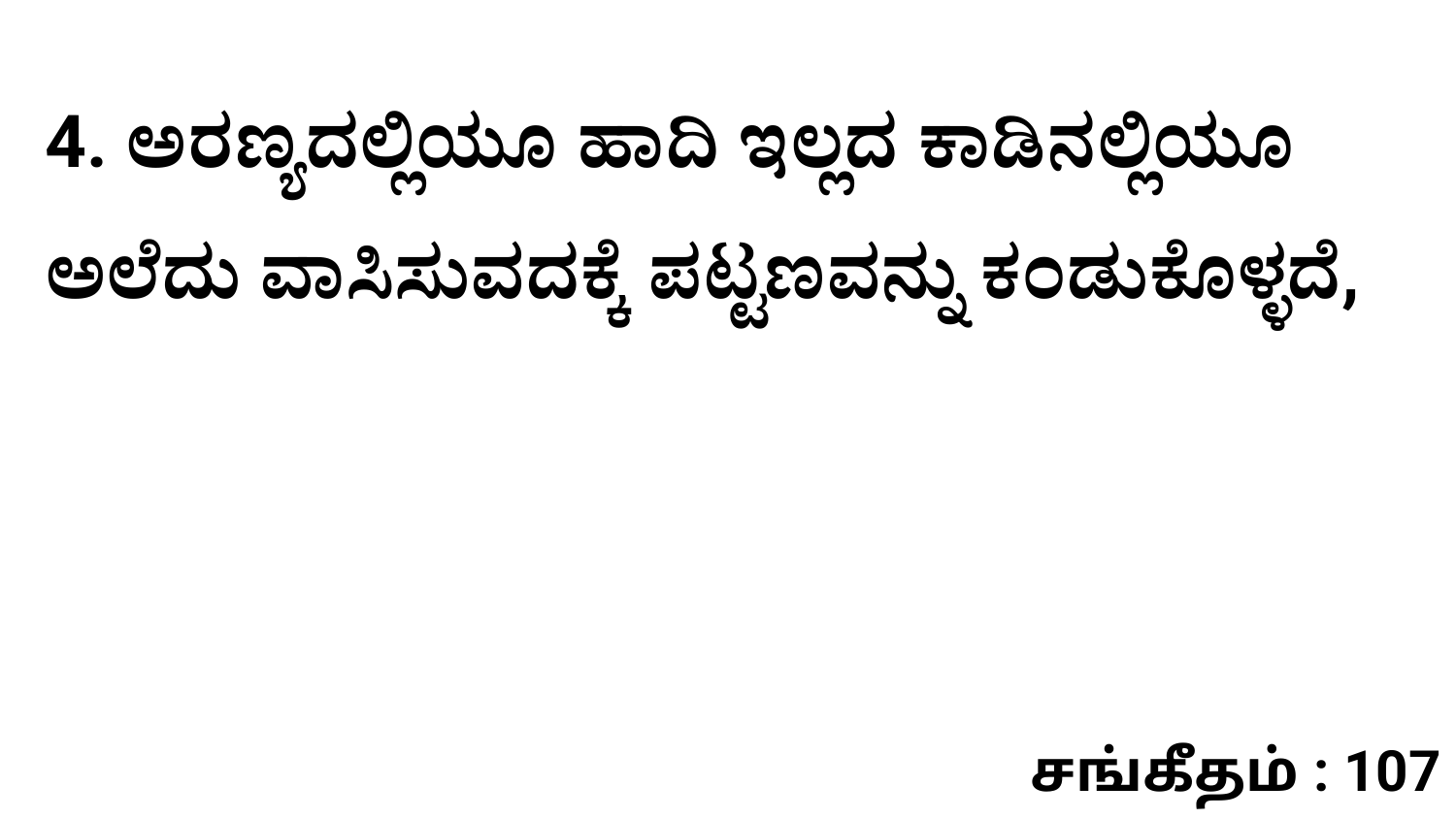

4. ಅರಣ್ಯದಲ್ಲಿಯೂ ಹಾದಿ ಇಲ್ಲದ ಕಾಡಿನಲ್ಲಿಯೂ ಅಲೆದು ವಾಸಿಸುವದಕ್ಕೆ ಪಟ್ಟಣವನ್ನು ಕಂಡುಕೊಳ್ಳದೆ,
சங்கீதம் : 107